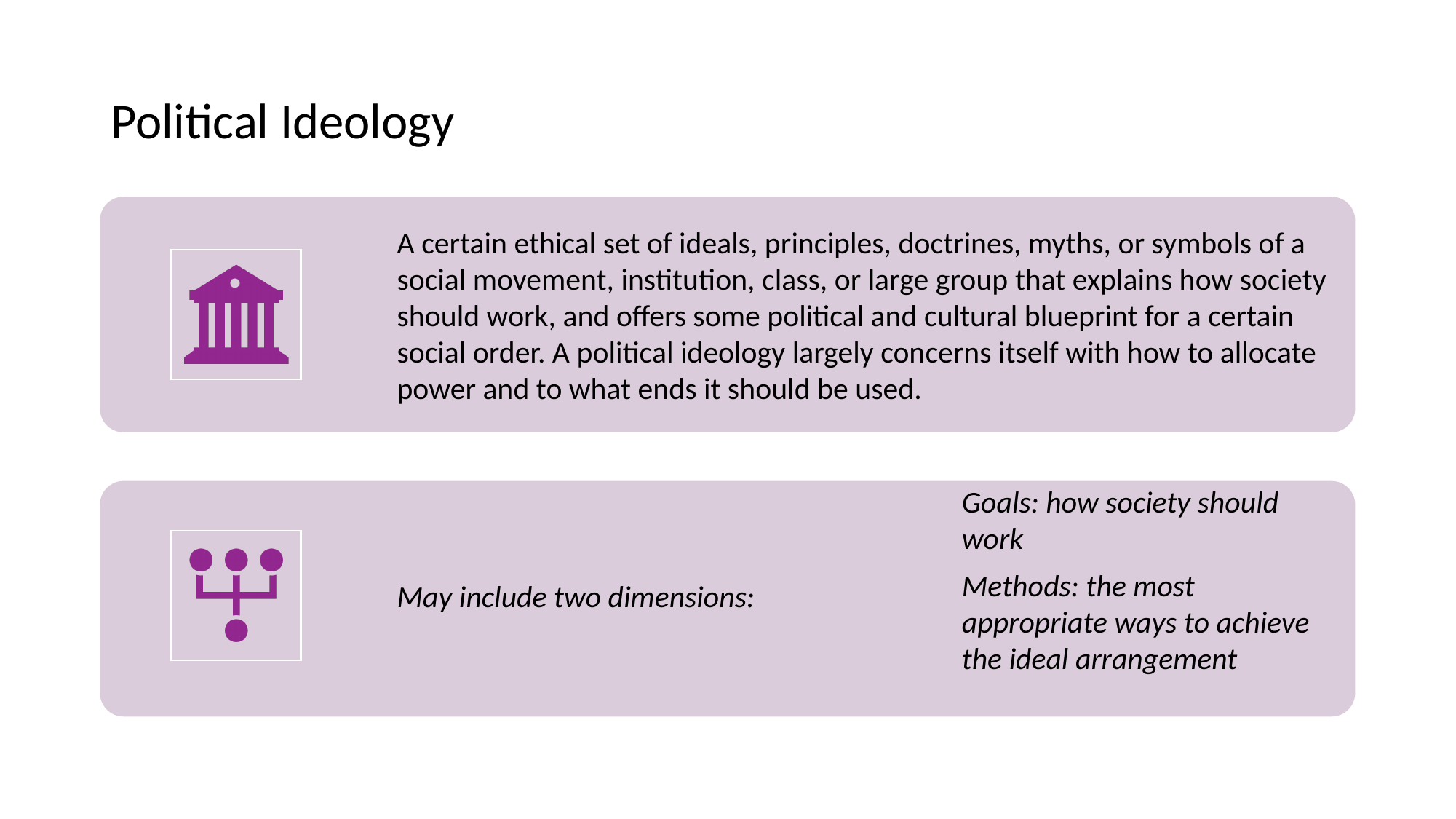

# Political Ideology
A certain ethical set of ideals, principles, doctrines, myths, or symbols of a social movement, institution, class, or large group that explains how society should work, and offers some political and cultural blueprint for a certain social order. A political ideology largely concerns itself with how to allocate power and to what ends it should be used.
May include two dimensions:
Goals: how society should work
Methods: the most appropriate ways to achieve the ideal arrangement